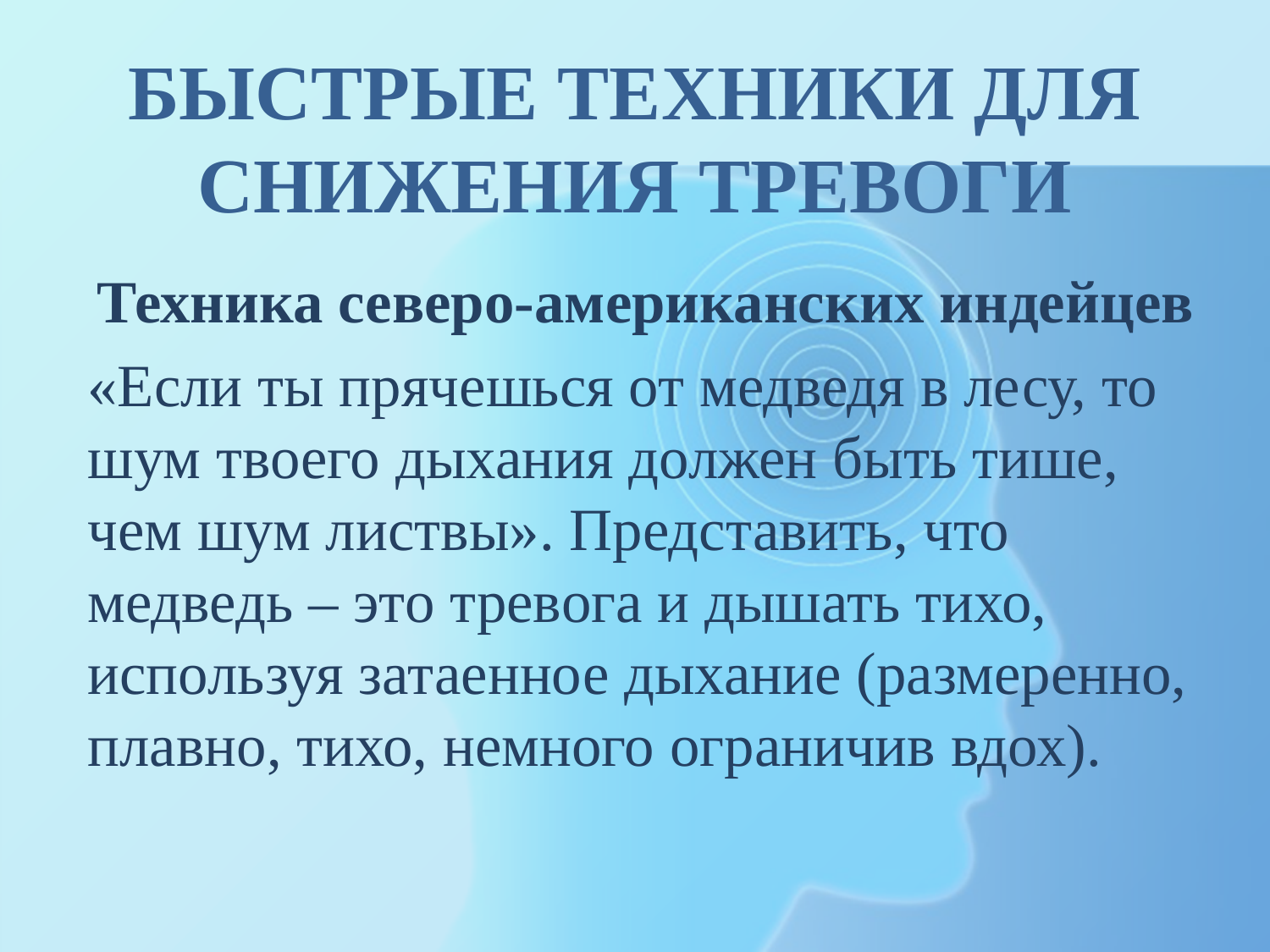

# БЫСТРЫЕ ТЕХНИКИ ДЛЯ СНИЖЕНИЯ ТРЕВОГИ
Техника северо-американских индейцев
«Если ты прячешься от медведя в лесу, то шум твоего дыхания должен быть тише, чем шум листвы». Представить, что медведь – это тревога и дышать тихо, используя затаенное дыхание (размеренно, плавно, тихо, немного ограничив вдох).